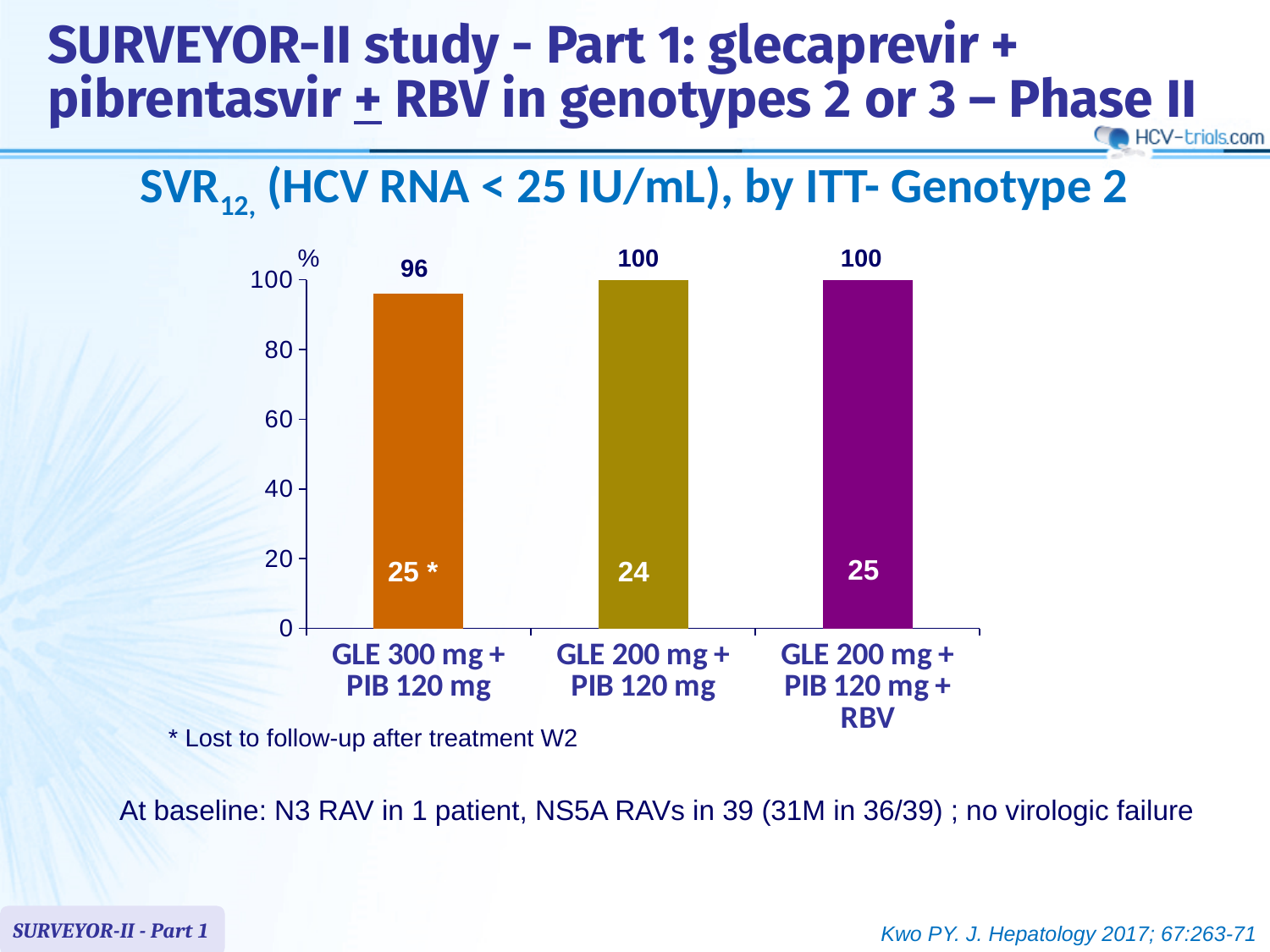

SURVEYOR-II study - Part 1: glecaprevir + pibrentasvir + RBV in genotypes 2 or 3 – Phase II
SVR12, (HCV RNA < 25 IU/mL), by ITT- Genotype 2
%
100
100
96

### Chart

| Category | Série 1 |
|---|---|
| GLE 300 mg + PIB 120 mg | 96.0 |
| GLE 200 mg + PIB 120 mg | 100.0 |
| GLE 200 mg + PIB 120 mg + RBV | 100.0 |
25
25 *
24
* Lost to follow-up after treatment W2
At baseline: N3 RAV in 1 patient, NS5A RAVs in 39 (31M in 36/39) ; no virologic failure

SURVEYOR-II - Part 1
Kwo PY. J. Hepatology 2017; 67:263-71